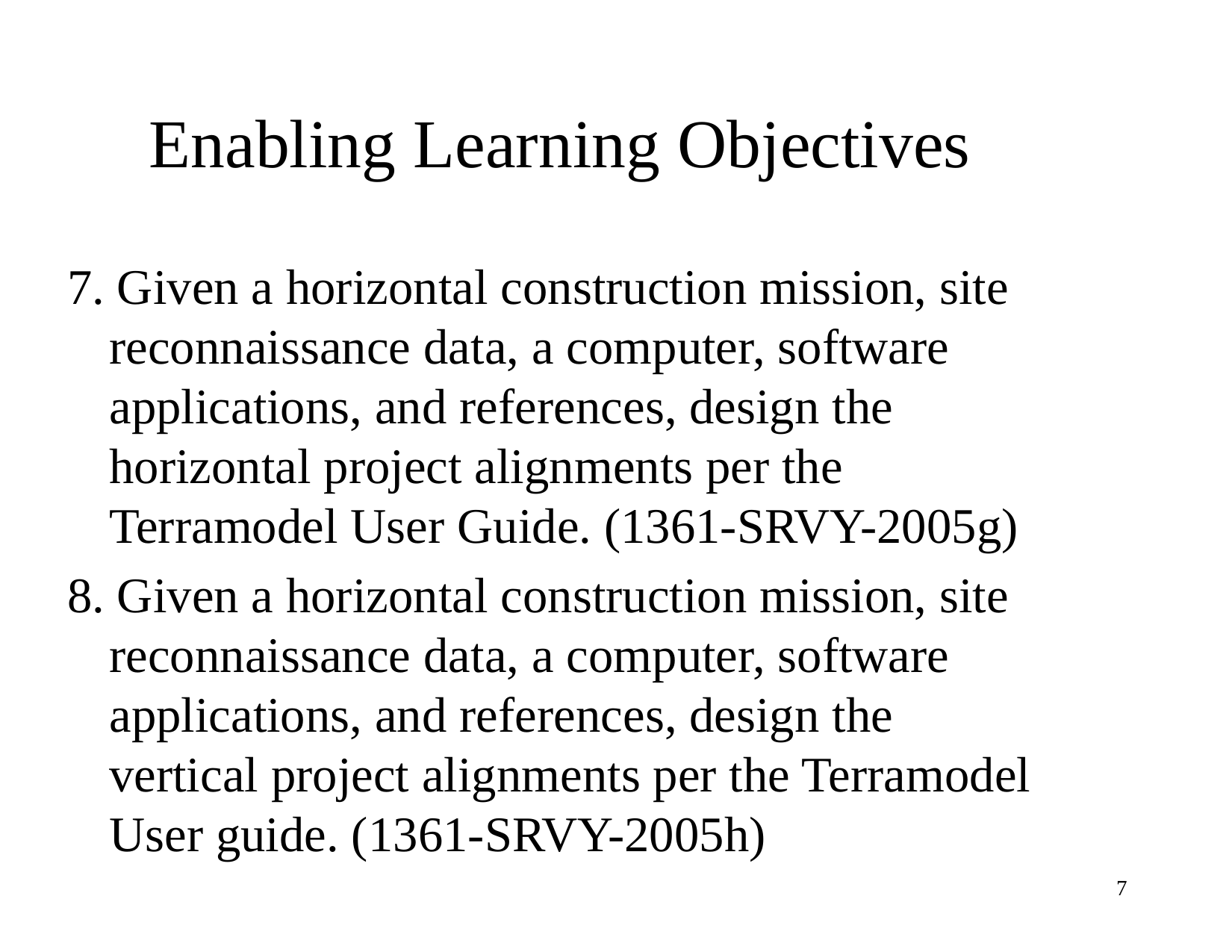

# Enabling Learning Objectives
7. Given a horizontal construction mission, site reconnaissance data, a computer, software applications, and references, design the horizontal project alignments per the Terramodel User Guide. (1361-SRVY-2005g)
8. Given a horizontal construction mission, site reconnaissance data, a computer, software applications, and references, design the vertical project alignments per the Terramodel User guide. (1361-SRVY-2005h)
7